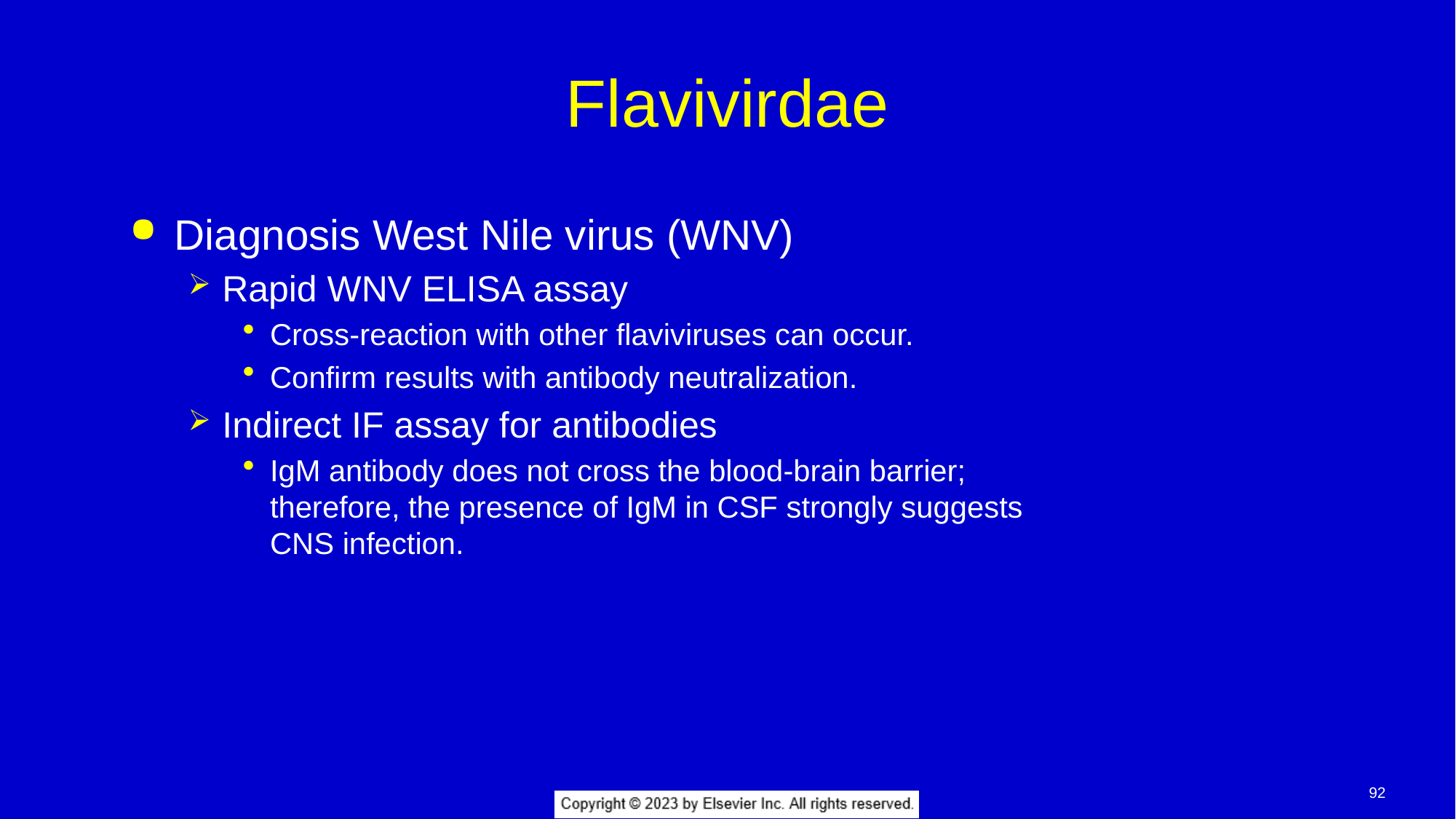

# Flavivirdae
Diagnosis West Nile virus (WNV)
Rapid WNV ELISA assay
Cross-reaction with other flaviviruses can occur.
Confirm results with antibody neutralization.
Indirect IF assay for antibodies
IgM antibody does not cross the blood-brain barrier; therefore, the presence of IgM in CSF strongly suggests CNS infection.